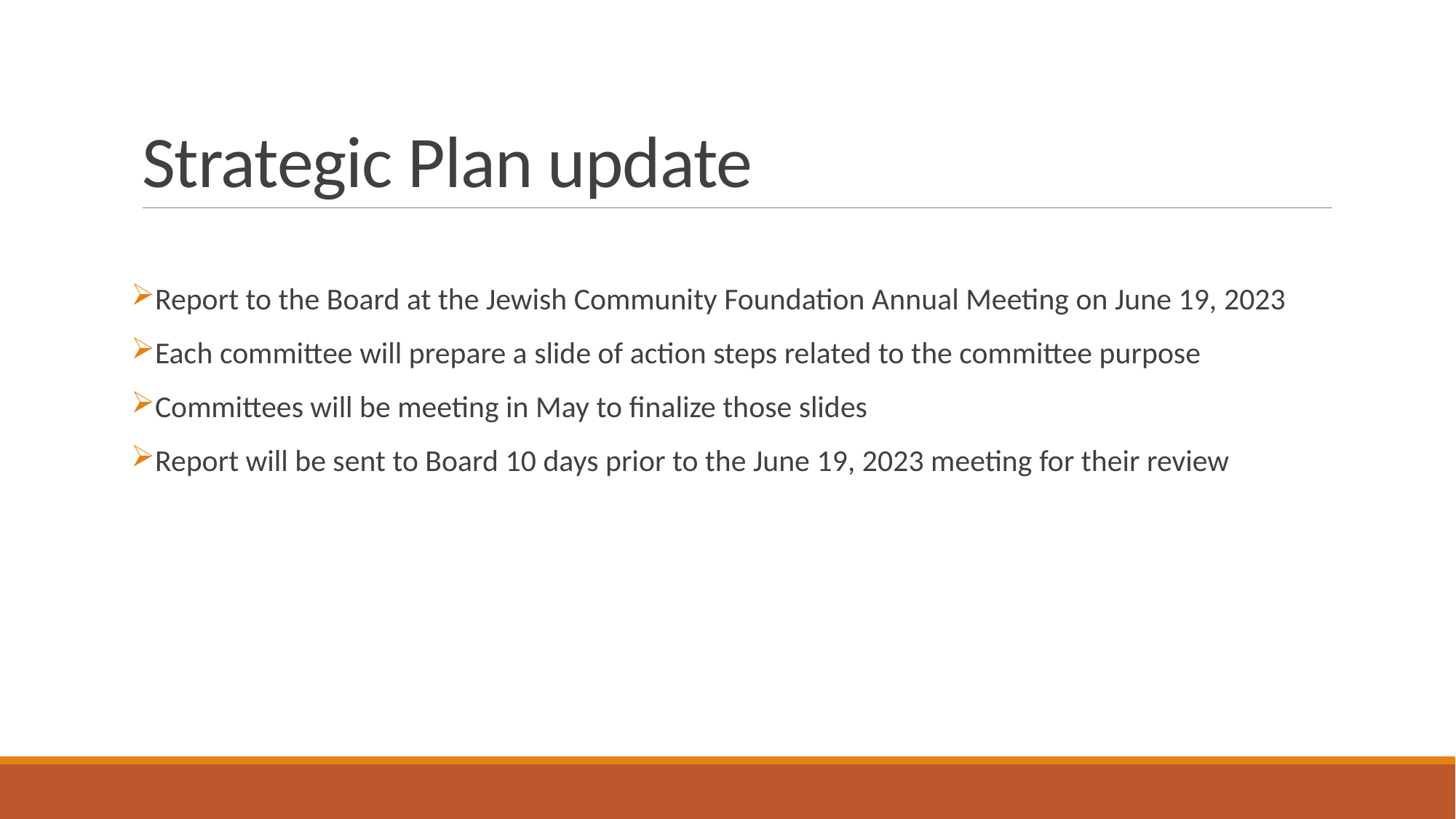

# Strategic Plan update

Report to the Board at the Jewish Community Foundation Annual Meeting on June 19, 2023
Each committee will prepare a slide of action steps related to the committee purpose
Committees will be meeting in May to finalize those slides
Report will be sent to Board 10 days prior to the June 19, 2023 meeting for their review